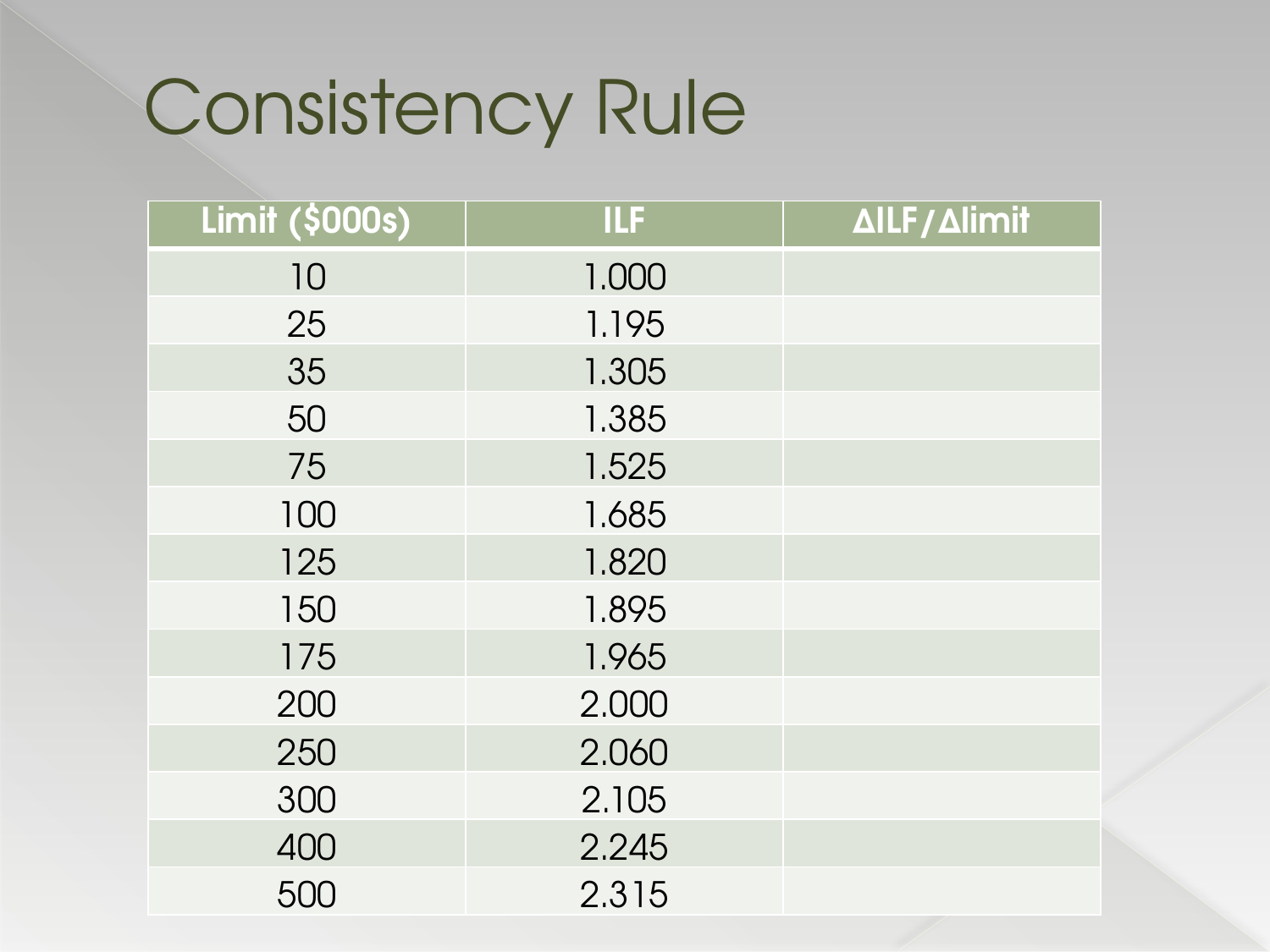

# Consistency Rule
| Limit ($000s) | ILF | ΔILF/Δlimit |
| --- | --- | --- |
| 10 | 1.000 |  |
| 25 | 1.195 |  |
| 35 | 1.305 |  |
| 50 | 1.385 |  |
| 75 | 1.525 |  |
| 100 | 1.685 |  |
| 125 | 1.820 |  |
| 150 | 1.895 |  |
| 175 | 1.965 |  |
| 200 | 2.000 |  |
| 250 | 2.060 |  |
| 300 | 2.105 |  |
| 400 | 2.245 |  |
| 500 | 2.315 |  |